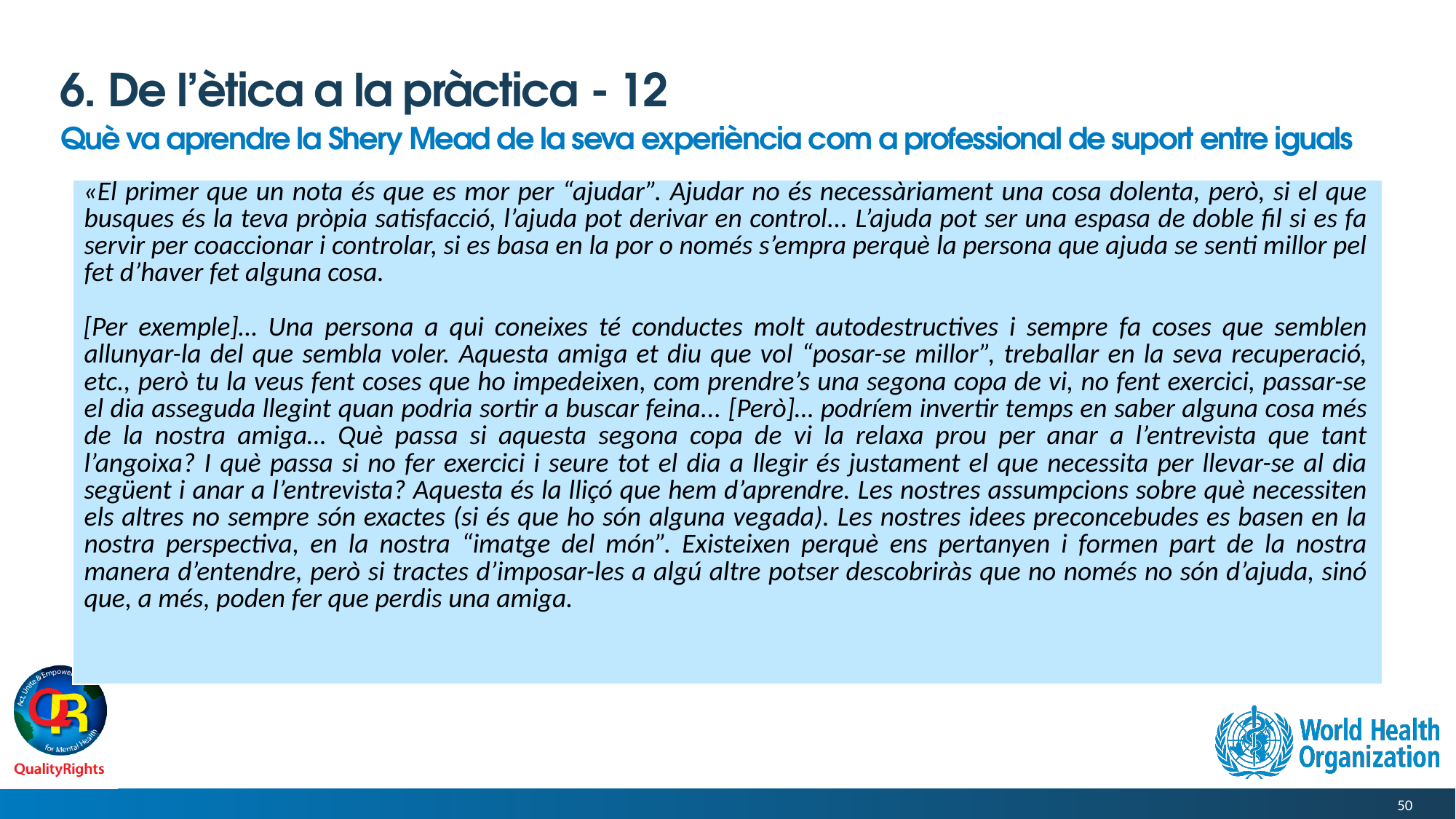

# 6. De l’ètica a la pràctica - 12
Què va aprendre la Shery Mead de la seva experiència com a professional de suport entre iguals
| «El primer que un nota és que es mor per “ajudar”. Ajudar no és necessàriament una cosa dolenta, però, si el que busques és la teva pròpia satisfacció, l’ajuda pot derivar en control... L’ajuda pot ser una espasa de doble fil si es fa servir per coaccionar i controlar, si es basa en la por o només s’empra perquè la persona que ajuda se senti millor pel fet d’haver fet alguna cosa. [Per exemple]… Una persona a qui coneixes té conductes molt autodestructives i sempre fa coses que semblen allunyar-la del que sembla voler. Aquesta amiga et diu que vol “posar-se millor”, treballar en la seva recuperació, etc., però tu la veus fent coses que ho impedeixen, com prendre’s una segona copa de vi, no fent exercici, passar-se el dia asseguda llegint quan podria sortir a buscar feina... [Però]… podríem invertir temps en saber alguna cosa més de la nostra amiga… Què passa si aquesta segona copa de vi la relaxa prou per anar a l’entrevista que tant l’angoixa? I què passa si no fer exercici i seure tot el dia a llegir és justament el que necessita per llevar-se al dia següent i anar a l’entrevista? Aquesta és la lliçó que hem d’aprendre. Les nostres assumpcions sobre què necessiten els altres no sempre són exactes (si és que ho són alguna vegada). Les nostres idees preconcebudes es basen en la nostra perspectiva, en la nostra “imatge del món”. Existeixen perquè ens pertanyen i formen part de la nostra manera d’entendre, però si tractes d’imposar-les a algú altre potser descobriràs que no només no són d’ajuda, sinó que, a més, poden fer que perdis una amiga. |
| --- |